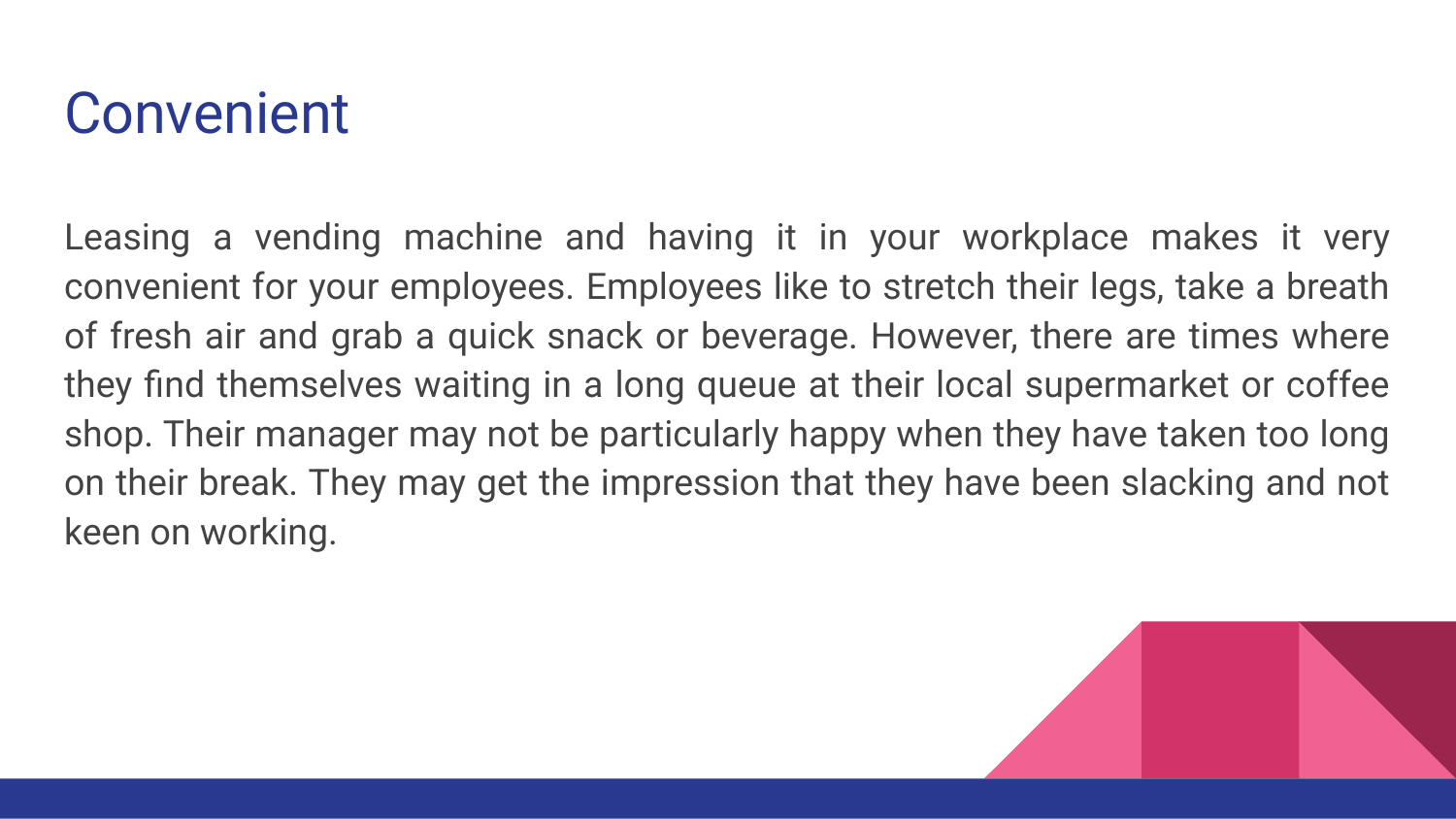

# Convenient
Leasing a vending machine and having it in your workplace makes it very convenient for your employees. Employees like to stretch their legs, take a breath of fresh air and grab a quick snack or beverage. However, there are times where they find themselves waiting in a long queue at their local supermarket or coffee shop. Their manager may not be particularly happy when they have taken too long on their break. They may get the impression that they have been slacking and not keen on working.